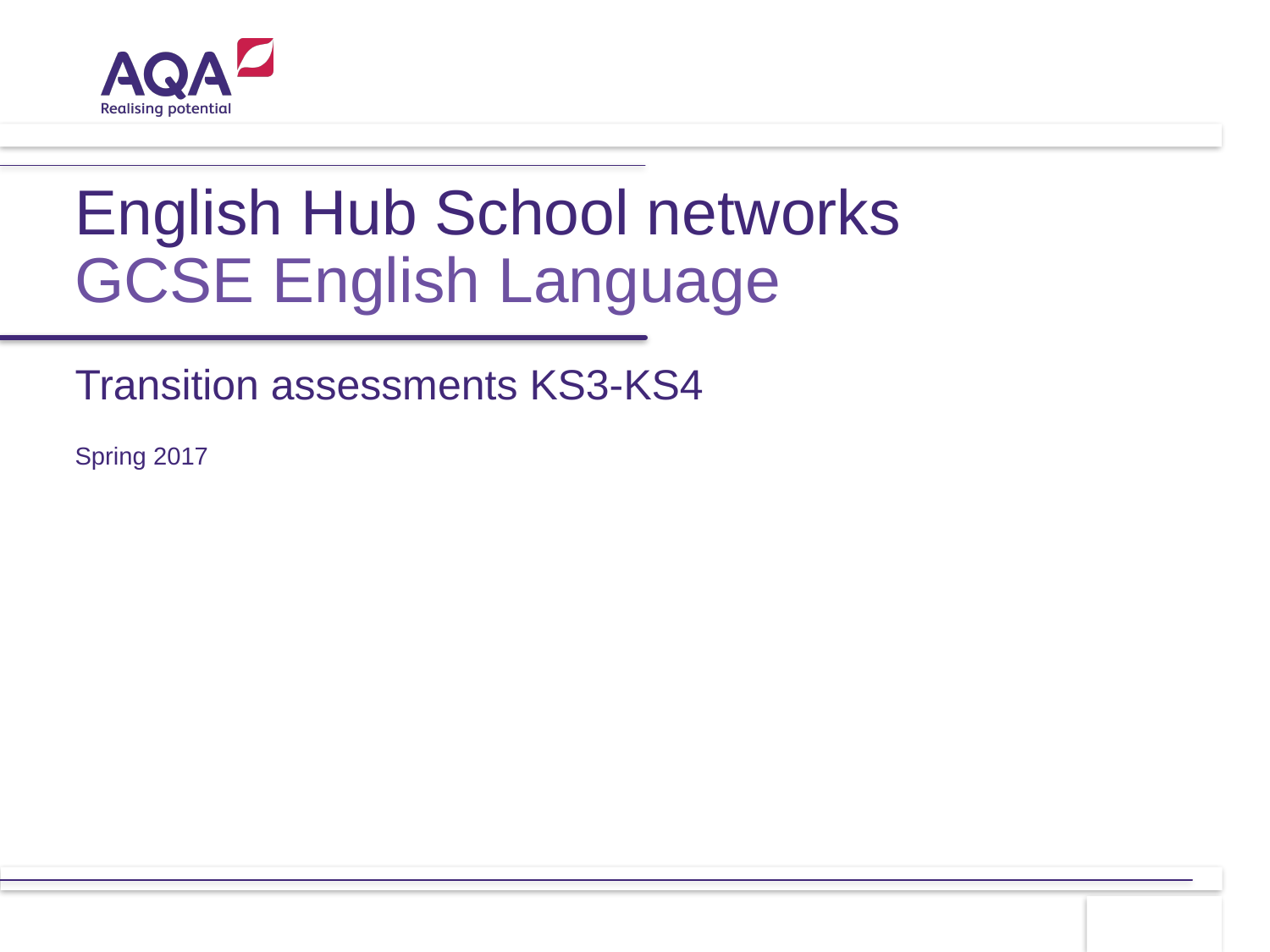

# English Hub School networks GCSE English Language
Transition assessments KS3-KS4
Spring 2017